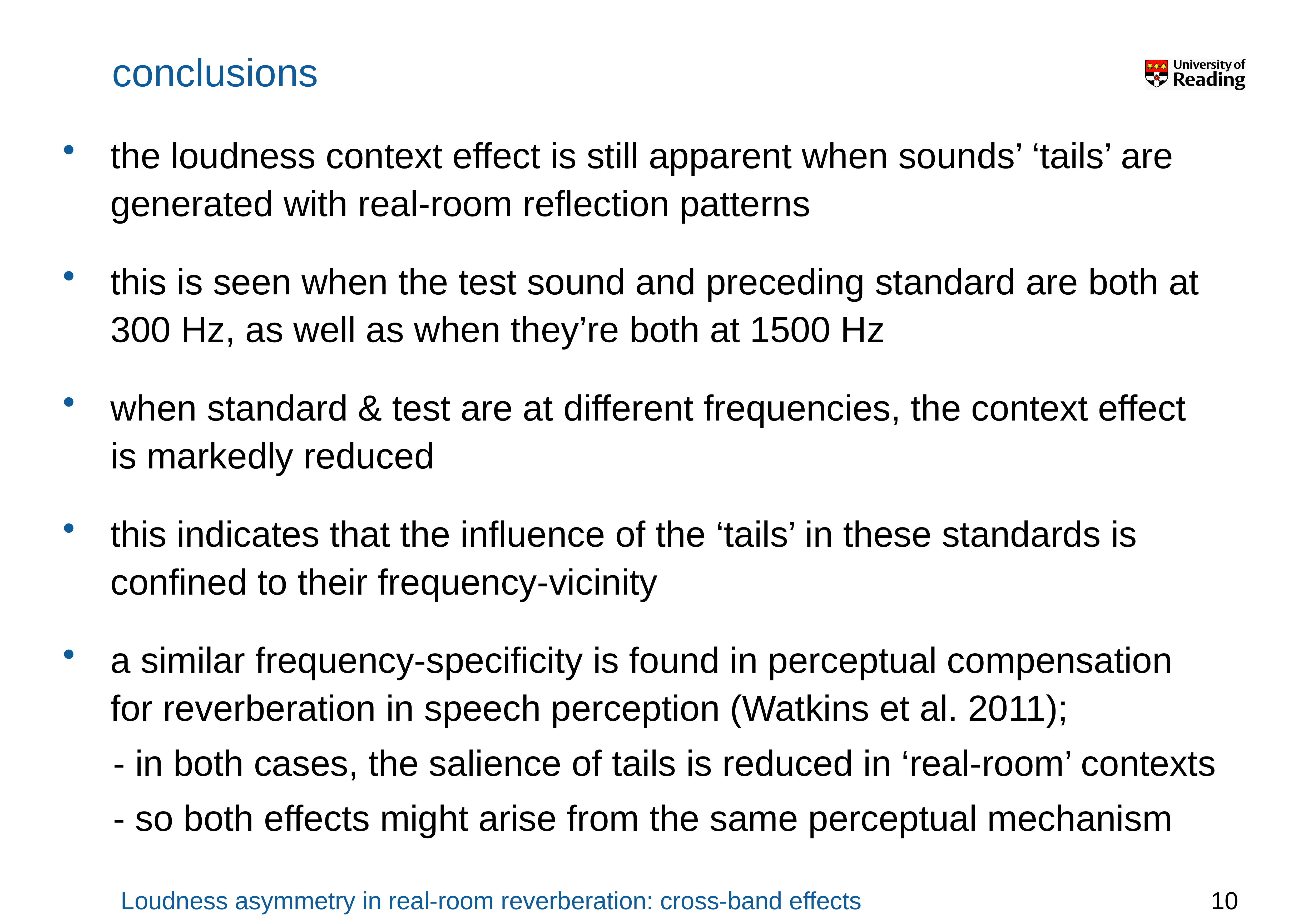

conclusions
the loudness context effect is still apparent when sounds’ ‘tails’ are generated with real-room reflection patterns

this is seen when the test sound and preceding standard are both at 300 Hz, as well as when they’re both at 1500 Hz

when standard & test are at different frequencies, the context effect is markedly reduced

this indicates that the influence of the ‘tails’ in these standards is confined to their frequency-vicinity

a similar frequency-specificity is found in perceptual compensation for reverberation in speech perception (Watkins et al. 2011);
     - in both cases, the salience of tails is reduced in ‘real-room’ contexts
     - so both effects might arise from the same perceptual mechanism

10